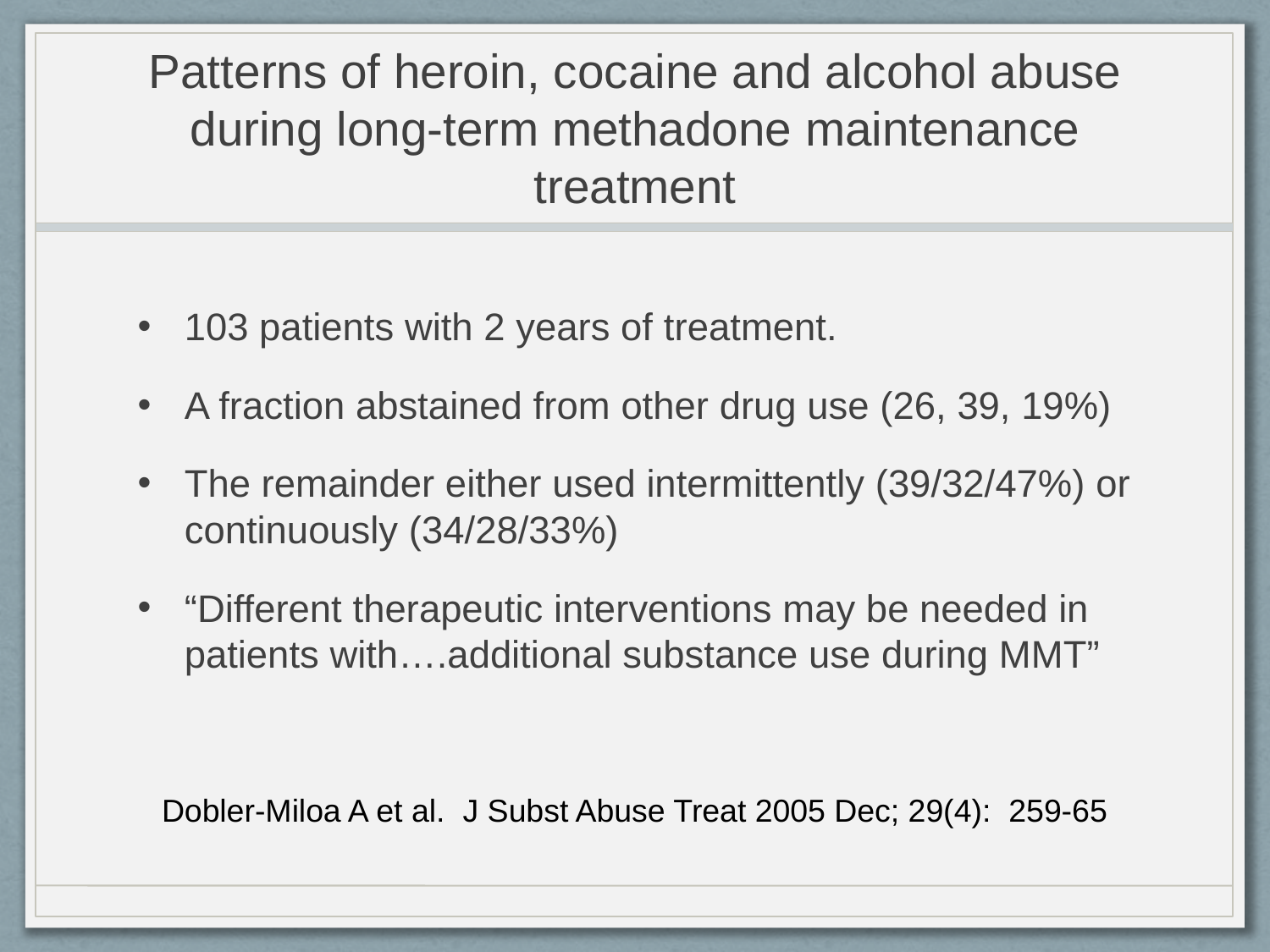

# Patterns of heroin, cocaine and alcohol abuse during long-term methadone maintenance treatment
103 patients with 2 years of treatment.
A fraction abstained from other drug use (26, 39, 19%)
The remainder either used intermittently (39/32/47%) or continuously (34/28/33%)
“Different therapeutic interventions may be needed in patients with….additional substance use during MMT”

Dobler-Miloa A et al.  J Subst Abuse Treat 2005 Dec; 29(4):  259-65